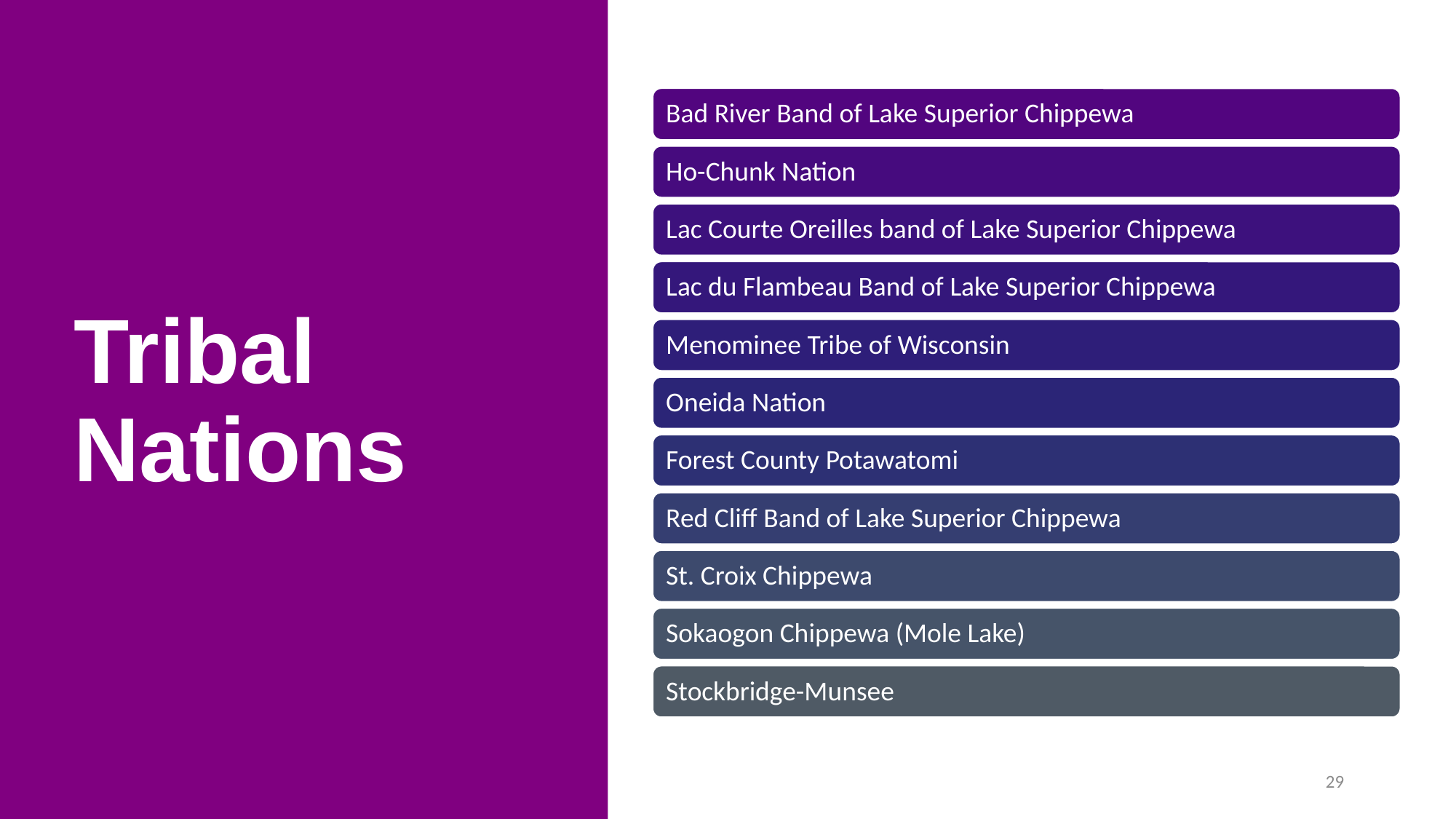

# Tribal Nations
Bad River Band of Lake Superior Chippewa
Ho-Chunk Nation
Lac Courte Oreilles band of Lake Superior Chippewa
Lac du Flambeau Band of Lake Superior Chippewa
Menominee Tribe of Wisconsin
Oneida Nation
Forest County Potawatomi
Red Cliff Band of Lake Superior Chippewa
St. Croix Chippewa
Sokaogon Chippewa (Mole Lake)
Stockbridge-Munsee
29